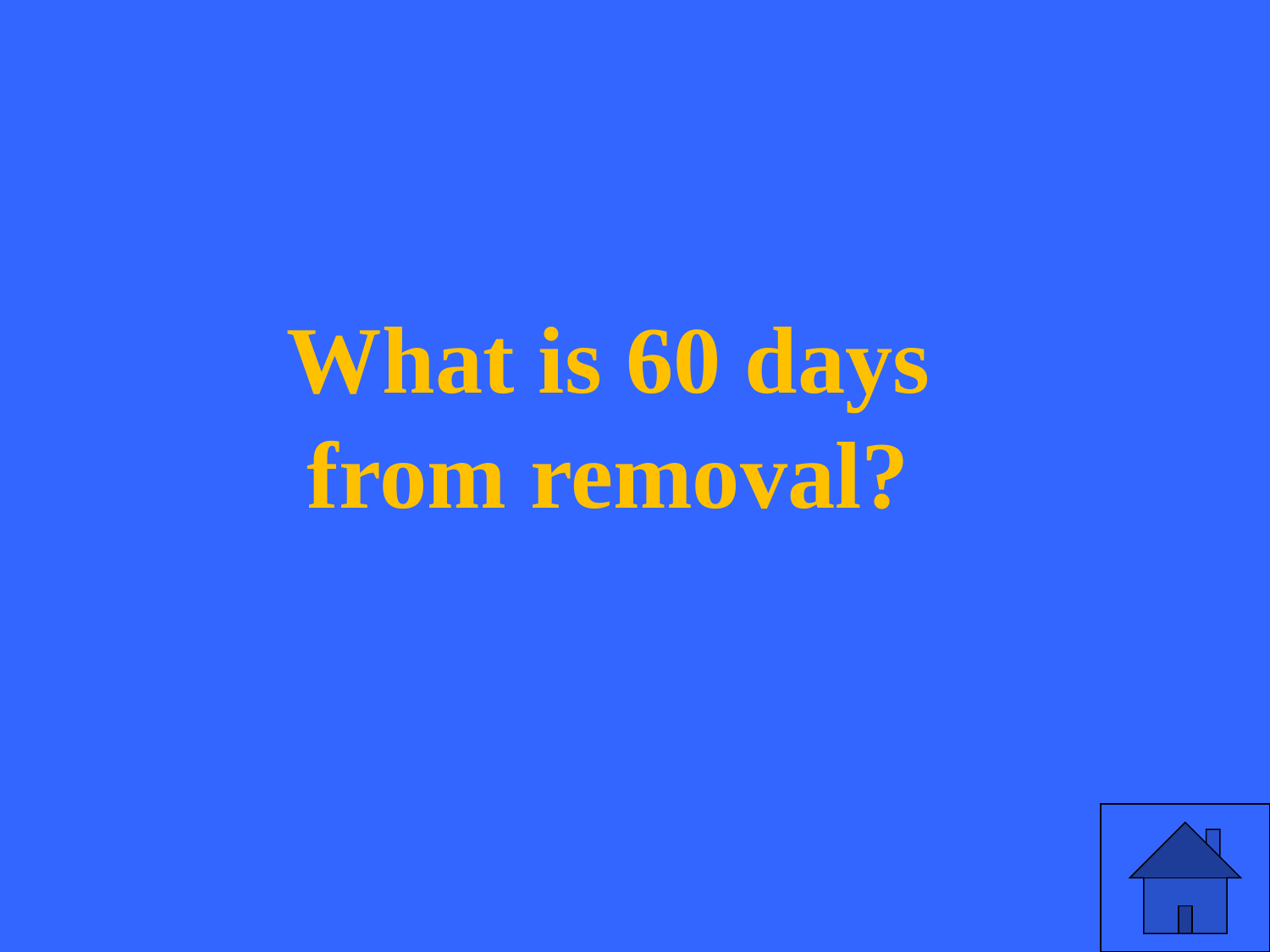

# What is 60 days from removal?